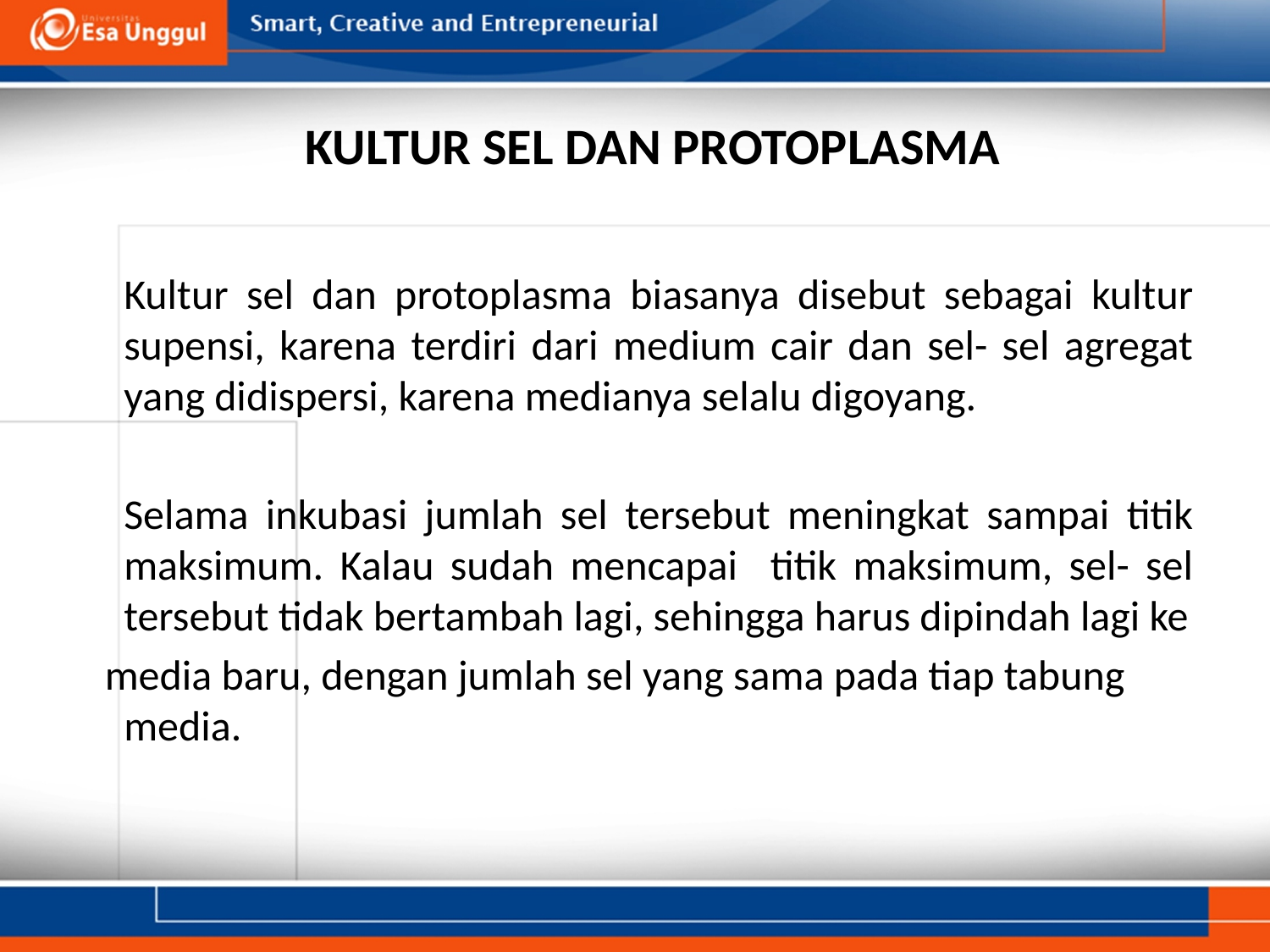

# KULTUR SEL DAN PROTOPLASMA
	Kultur sel dan protoplasma biasanya disebut sebagai kultur supensi, karena terdiri dari medium cair dan sel- sel agregat yang didispersi, karena medianya selalu digoyang.

	Selama inkubasi jumlah sel tersebut meningkat sampai titik maksimum. Kalau sudah mencapai  titik maksimum, sel- sel tersebut tidak bertambah lagi, sehingga harus dipindah lagi ke
   media baru, dengan jumlah sel yang sama pada tiap tabung media.